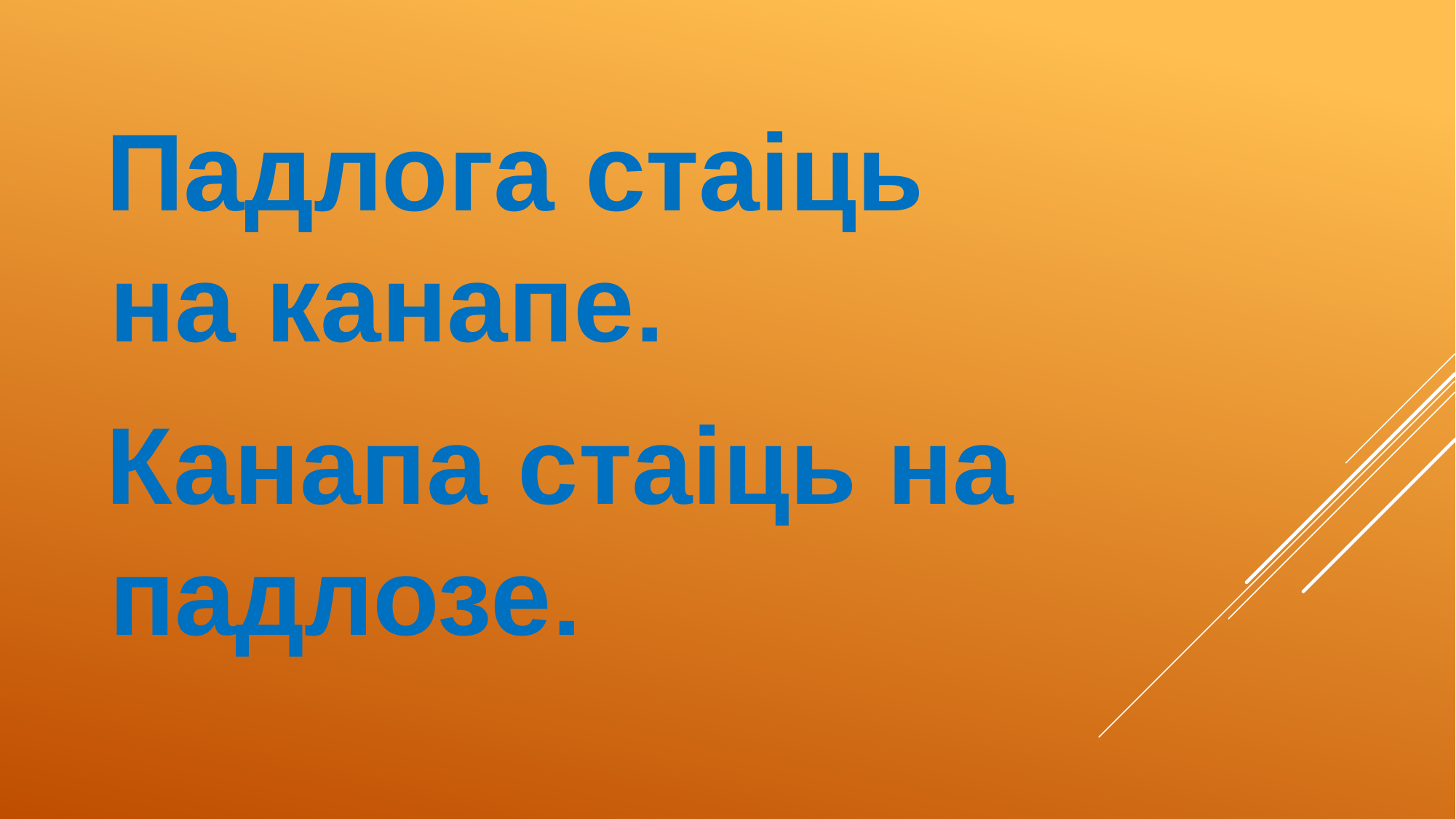

Падлога стаіць на канапе.
 Канапа стаіць на падлозе.